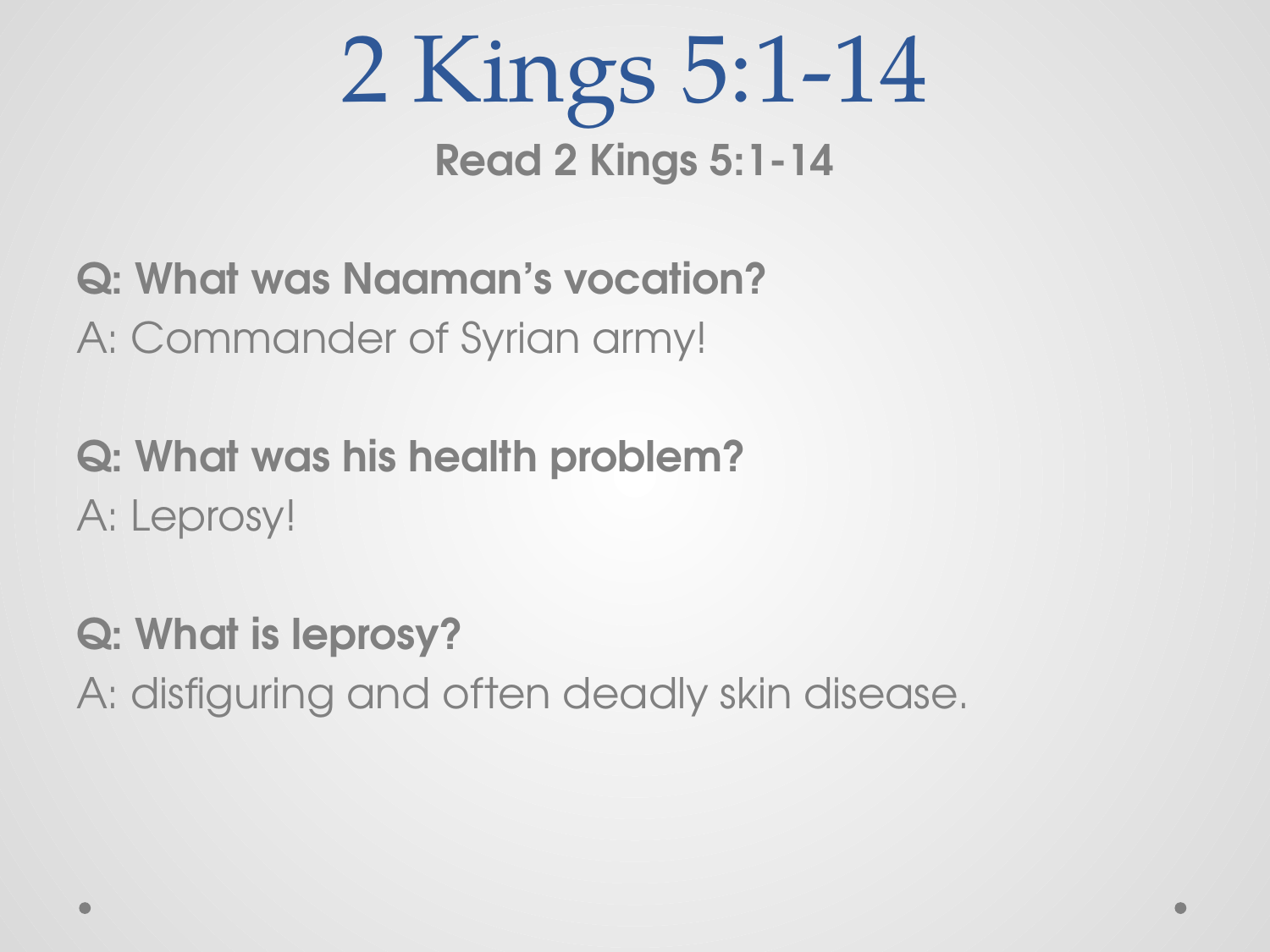

# 2 Kings 5:1-14
Read 2 Kings 5:1-14

Q: What was Naaman’s vocation?
A: Commander of Syrian army!

Q: What was his health problem?
A: Leprosy!

Q: What is leprosy?
A: disfiguring and often deadly skin disease.